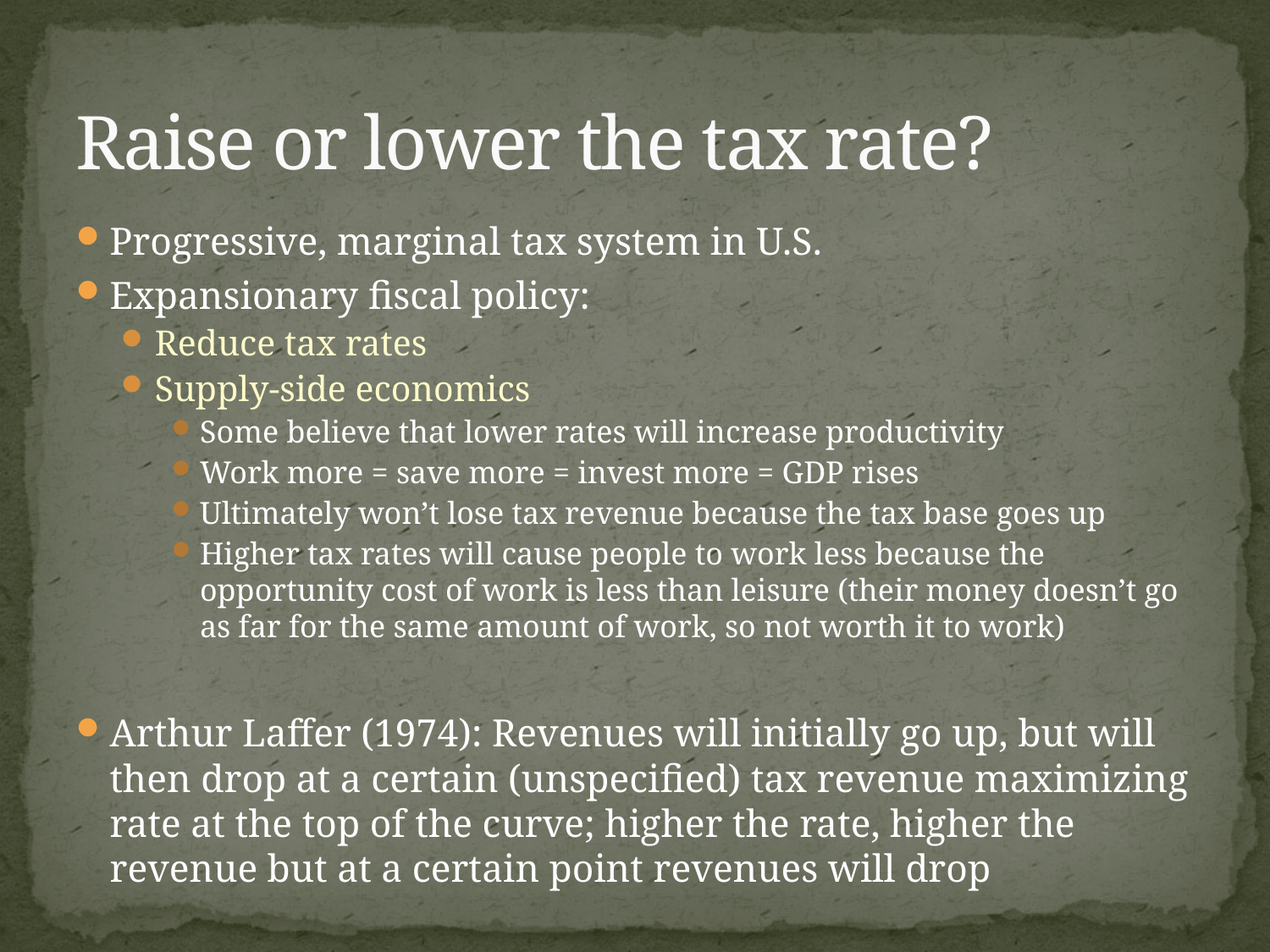

# Raise or lower the tax rate?
Progressive, marginal tax system in U.S.
Expansionary fiscal policy:
Reduce tax rates
Supply-side economics
Some believe that lower rates will increase productivity
Work more = save more = invest more = GDP rises
Ultimately won’t lose tax revenue because the tax base goes up
Higher tax rates will cause people to work less because the opportunity cost of work is less than leisure (their money doesn’t go as far for the same amount of work, so not worth it to work)

Arthur Laffer (1974): Revenues will initially go up, but will then drop at a certain (unspecified) tax revenue maximizing rate at the top of the curve; higher the rate, higher the revenue but at a certain point revenues will drop